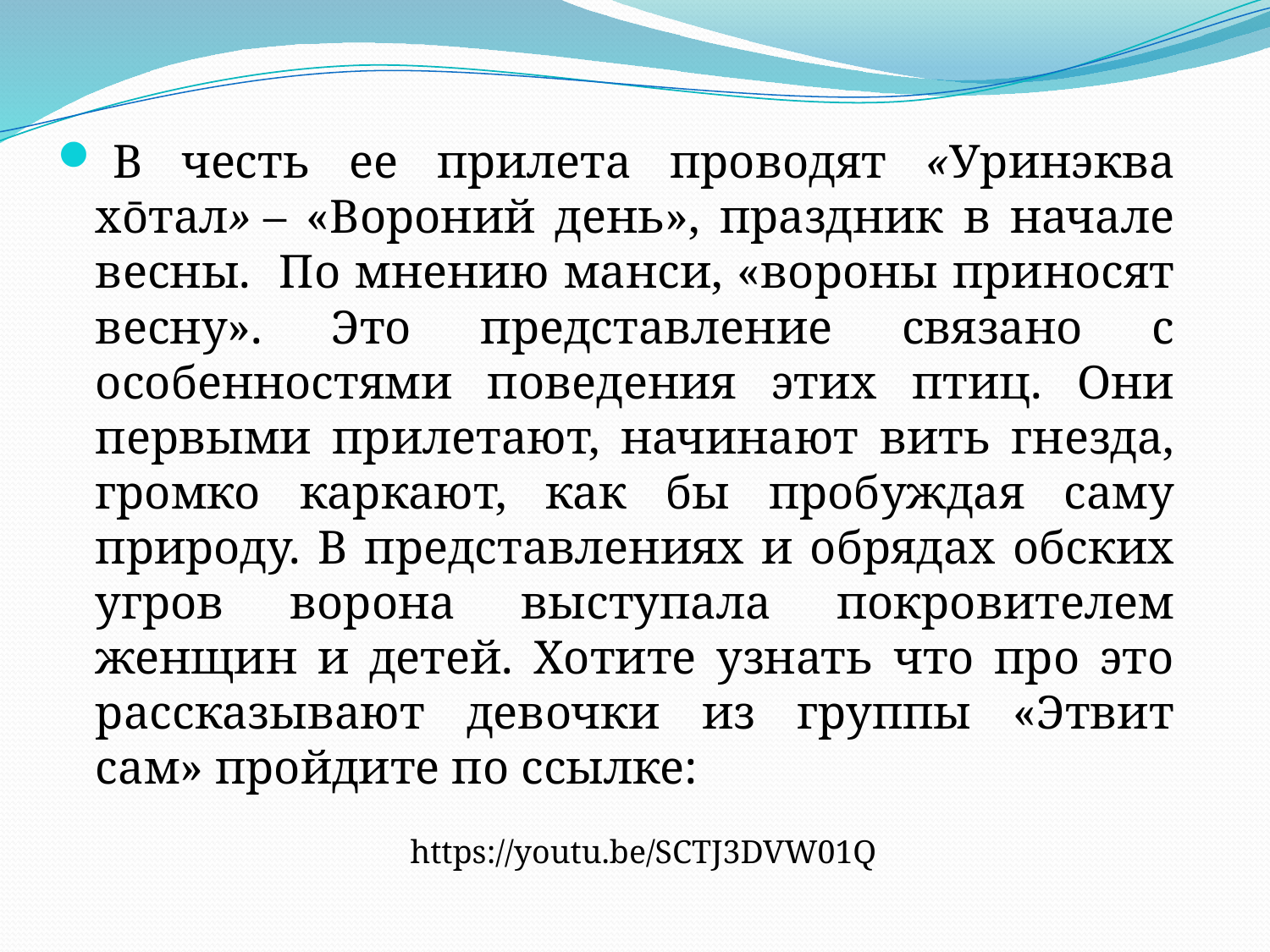

#
 В честь ее прилета проводят «Уринэква хōтал» – «Вороний день», праздник в начале весны.  По мнению манси, «вороны приносят весну». Это представление связано с особенностями поведения этих птиц. Они первыми прилетают, начинают вить гнезда, громко каркают, как бы пробуждая саму природу. В представлениях и обрядах обских угров ворона выступала покровителем женщин и детей. Хотите узнать что про это рассказывают девочки из группы «Этвит сам» пройдите по ссылке:
https://youtu.be/SCTJ3DVW01Q